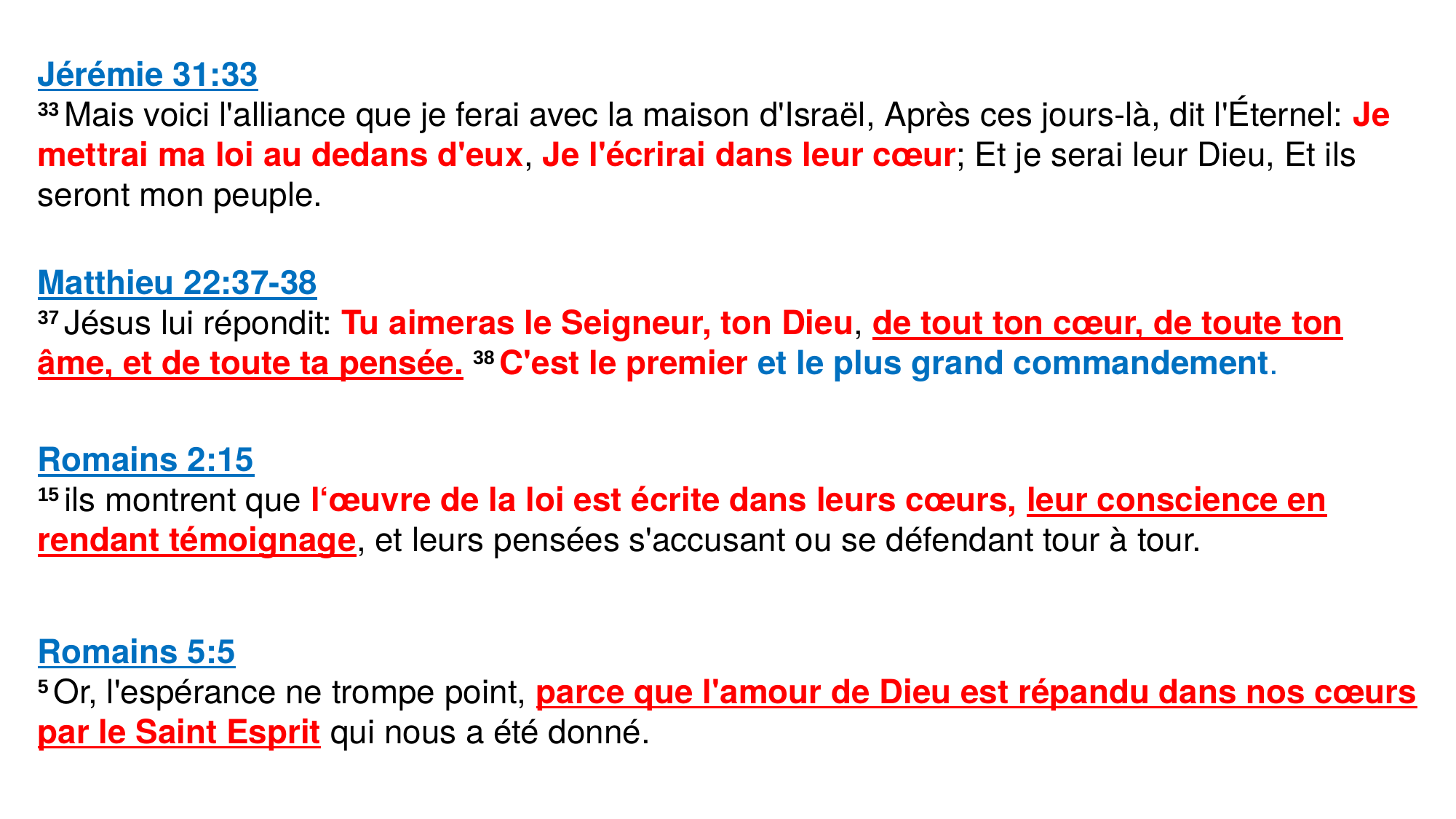

Jérémie 31:33
33 Mais voici l'alliance que je ferai avec la maison d'Israël, Après ces jours-là, dit l'Éternel: Je mettrai ma loi au dedans d'eux, Je l'écrirai dans leur cœur; Et je serai leur Dieu, Et ils seront mon peuple.
Matthieu 22:37-38
37 Jésus lui répondit: Tu aimeras le Seigneur, ton Dieu, de tout ton cœur, de toute ton âme, et de toute ta pensée. 38 C'est le premier et le plus grand commandement.
Romains 2:15
15 ils montrent que l‘œuvre de la loi est écrite dans leurs cœurs, leur conscience en rendant témoignage, et leurs pensées s'accusant ou se défendant tour à tour.
Romains 5:5
5 Or, l'espérance ne trompe point, parce que l'amour de Dieu est répandu dans nos cœurs par le Saint Esprit qui nous a été donné.